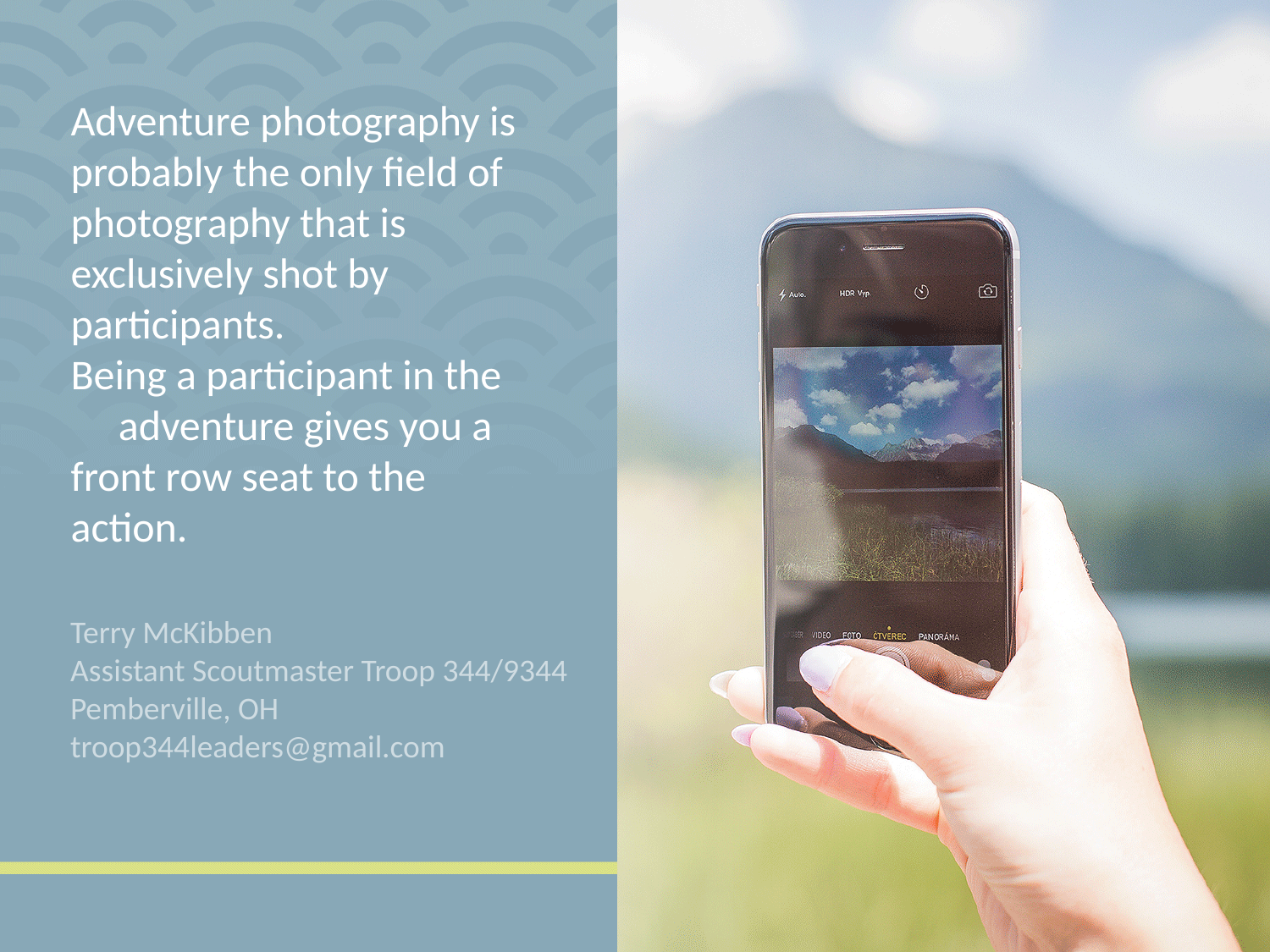

# Adventure photography is   probably the only field of     photography that is              exclusively shot by                participants. Being a participant in the           adventure gives you a front row seat to the action.
Terry McKibben
Assistant Scoutmaster Troop 344/9344
Pemberville, OH
troop344leaders@gmail.com